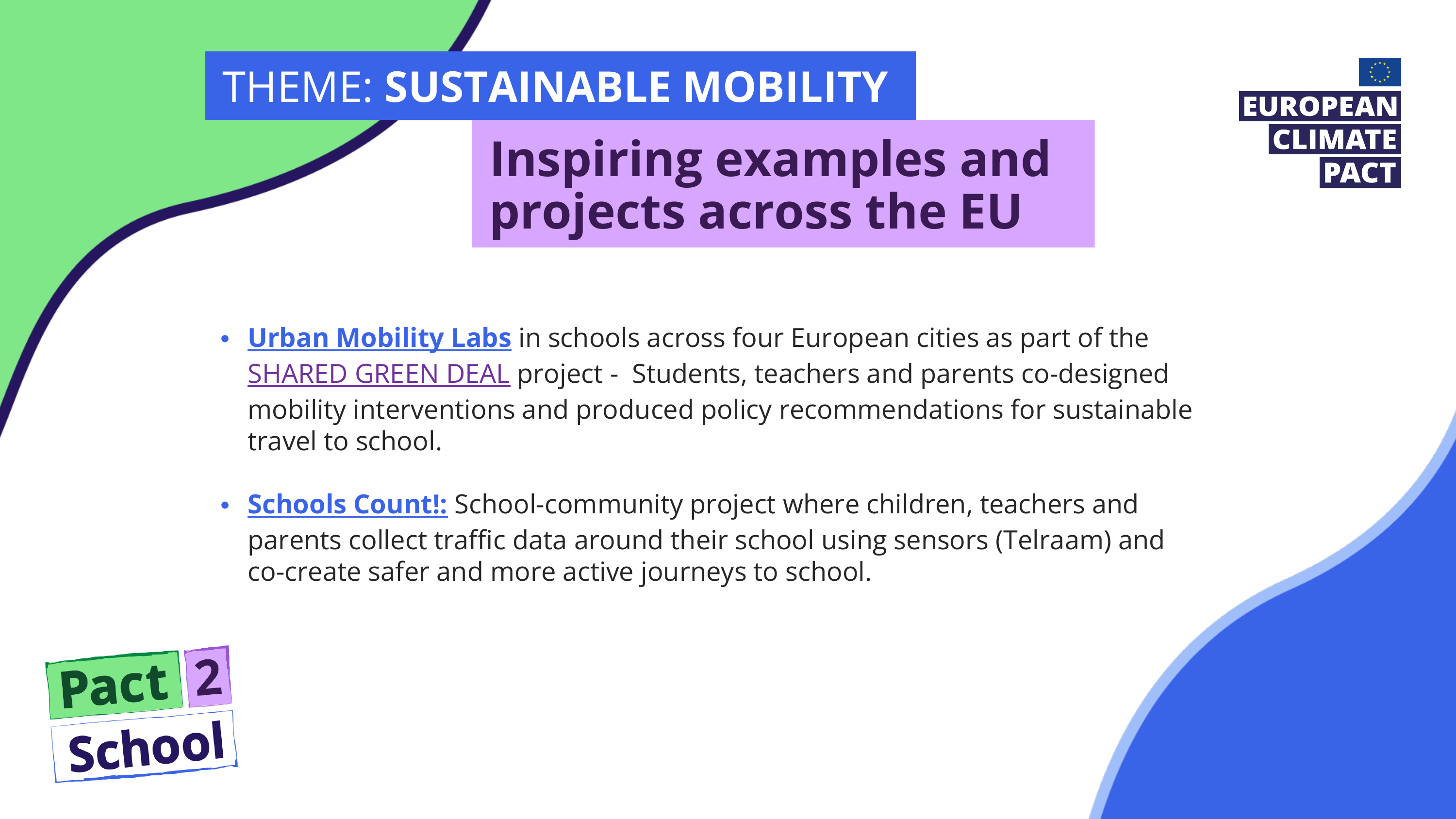

THEME: SUSTAINABLE MOBILITY
Inspiring examples and projects across the EU
Urban Mobility Labs in schools across four European cities as part of the SHARED GREEN DEAL project -  Students, teachers and parents co-designed mobility interventions and produced policy recommendations for sustainable travel to school.
Schools Count!: School-community project where children, teachers and parents collect traffic data around their school using sensors (Telraam) and co-create safer and more active journeys to school.